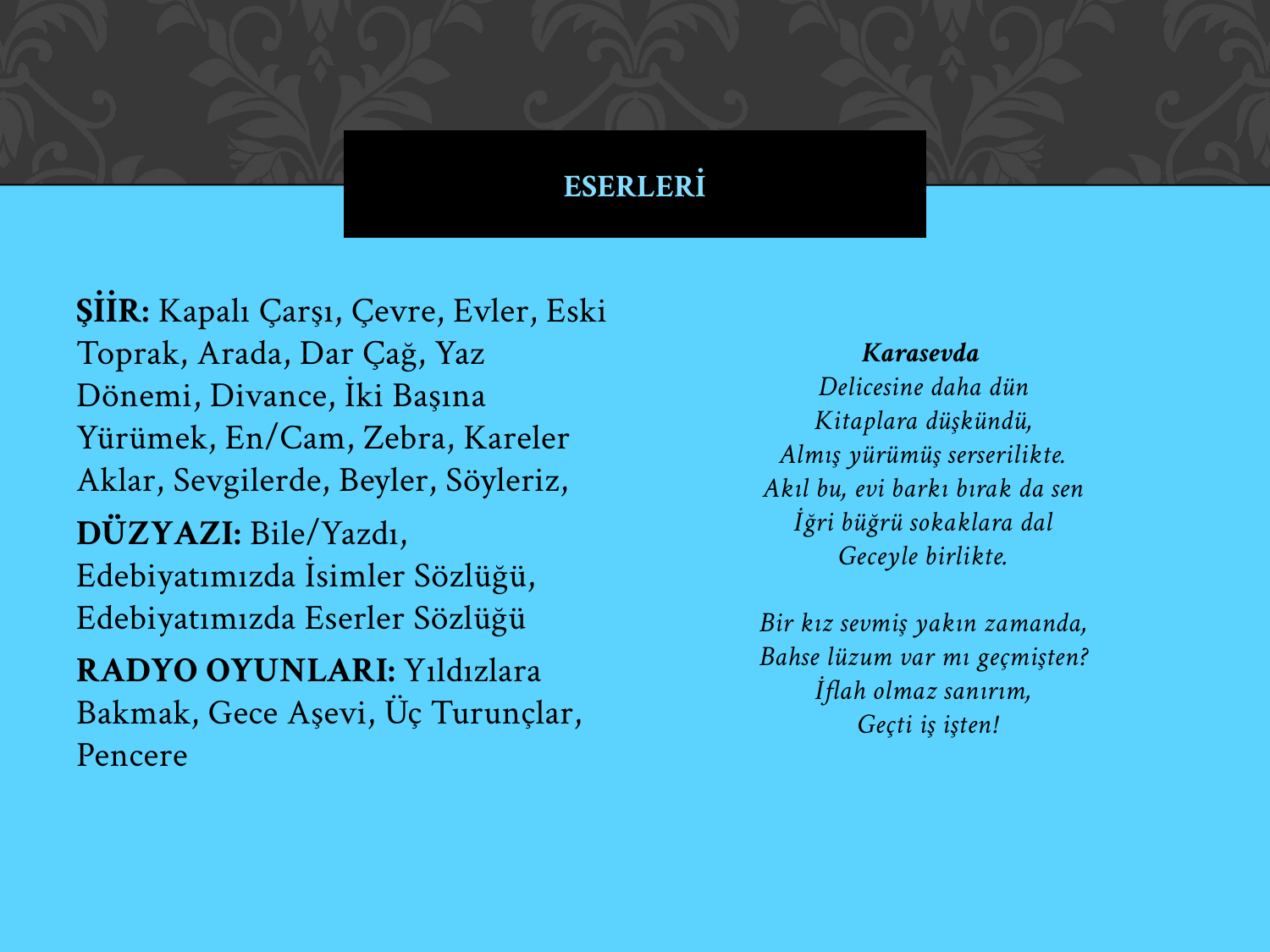

# ESERLERİ
ŞİİR: Kapalı Çarşı, Çevre, Evler, Eski Toprak, Arada, Dar Çağ, Yaz Dönemi, Divance, İki Başına Yürümek, En/Cam, Zebra, Kareler Aklar, Sevgilerde, Beyler, Söyleriz,
DÜZYAZI: Bile/Yazdı, Edebiyatımızda İsimler Sözlüğü, Edebiyatımızda Eserler Sözlüğü
RADYO OYUNLARI: Yıldızlara Bakmak, Gece Aşevi, Üç Turunçlar, Pencere
Karasevda  
Delicesine daha dün 
Kitaplara düşkündü, 
Almış yürümüş serserilikte. 
Akıl bu, evi barkı bırak da sen 
İğri büğrü sokaklara dal 
Geceyle birlikte. 
Bir kız sevmiş yakın zamanda, 
Bahse lüzum var mı geçmişten? 
İflah olmaz sanırım, 
Geçti iş işten!